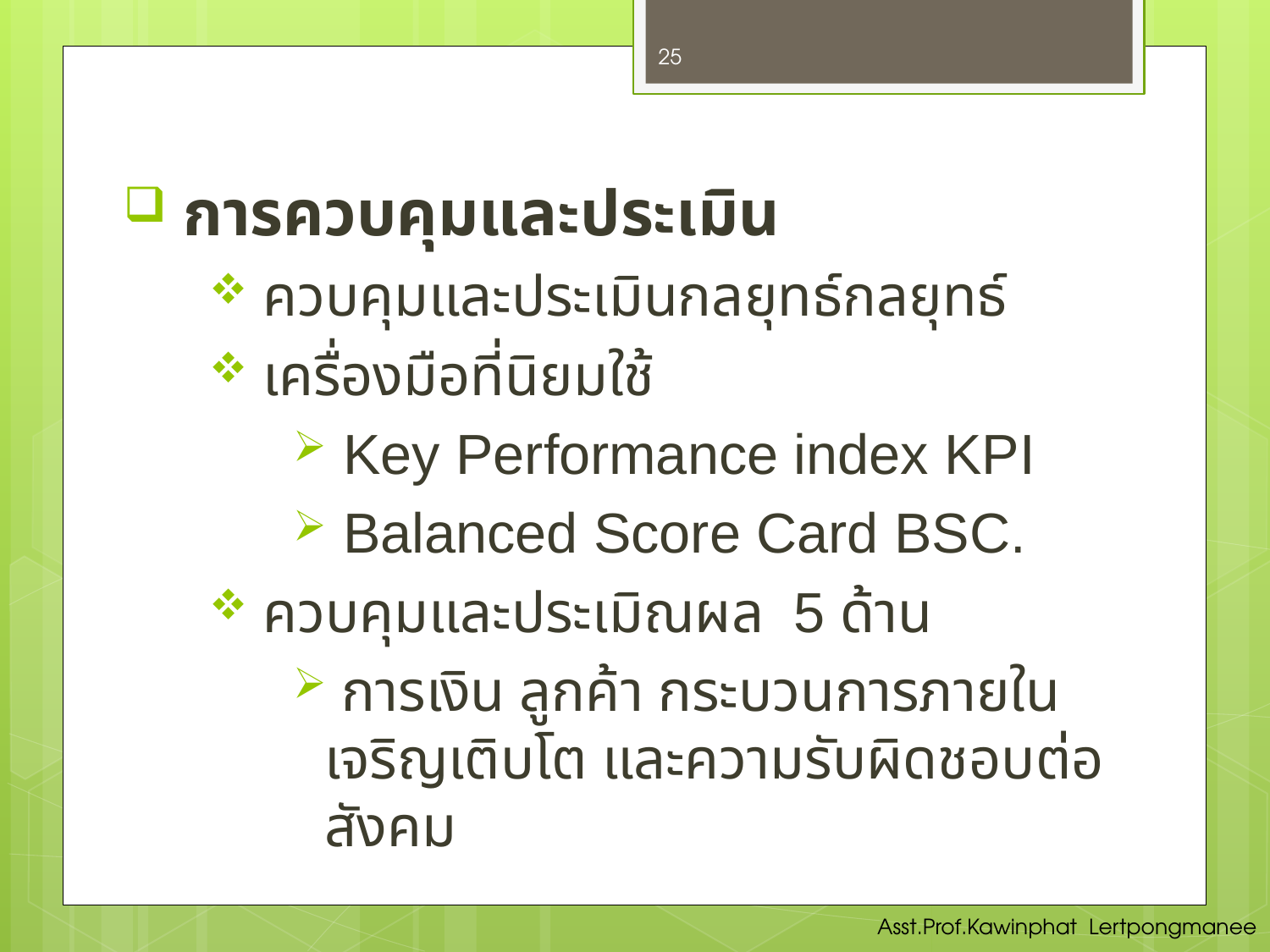

25
 การควบคุมและประเมิน
 ควบคุมและประเมินกลยุทธ์กลยุทธ์
 เครื่องมือที่นิยมใช้
 Key Performance index KPI
 Balanced Score Card BSC.
 ควบคุมและประเมิณผล  5 ด้าน
 การเงิน ลูกค้า กระบวนการภายใน เจริญเติบโต และความรับผิดชอบต่อสังคม

Asst.Prof.Kawinphat  Lertpongmanee